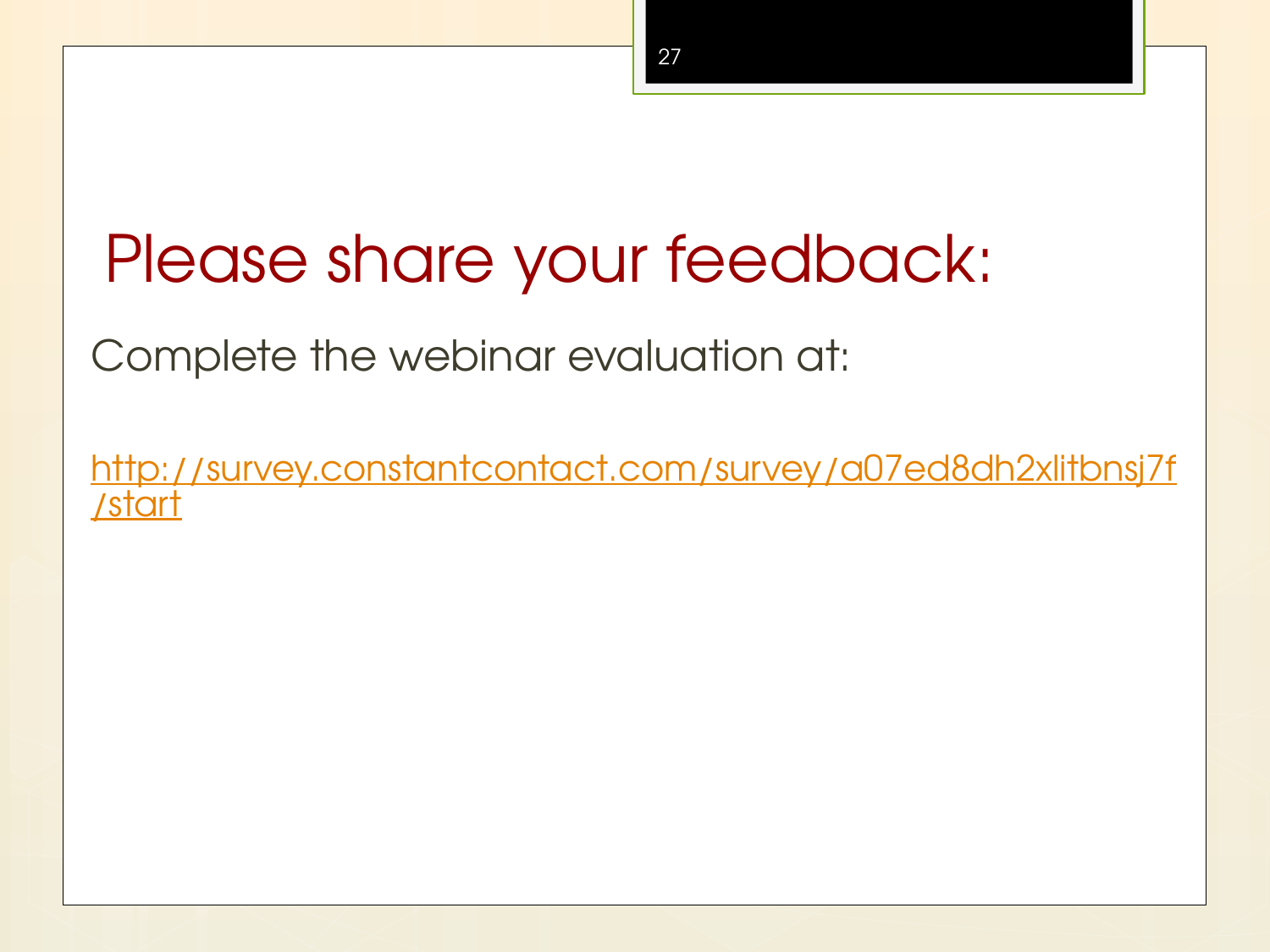

27
# Please share your feedback:
Complete the webinar evaluation at:

http://survey.constantcontact.com/survey/a07ed8dh2xlitbnsj7f/start